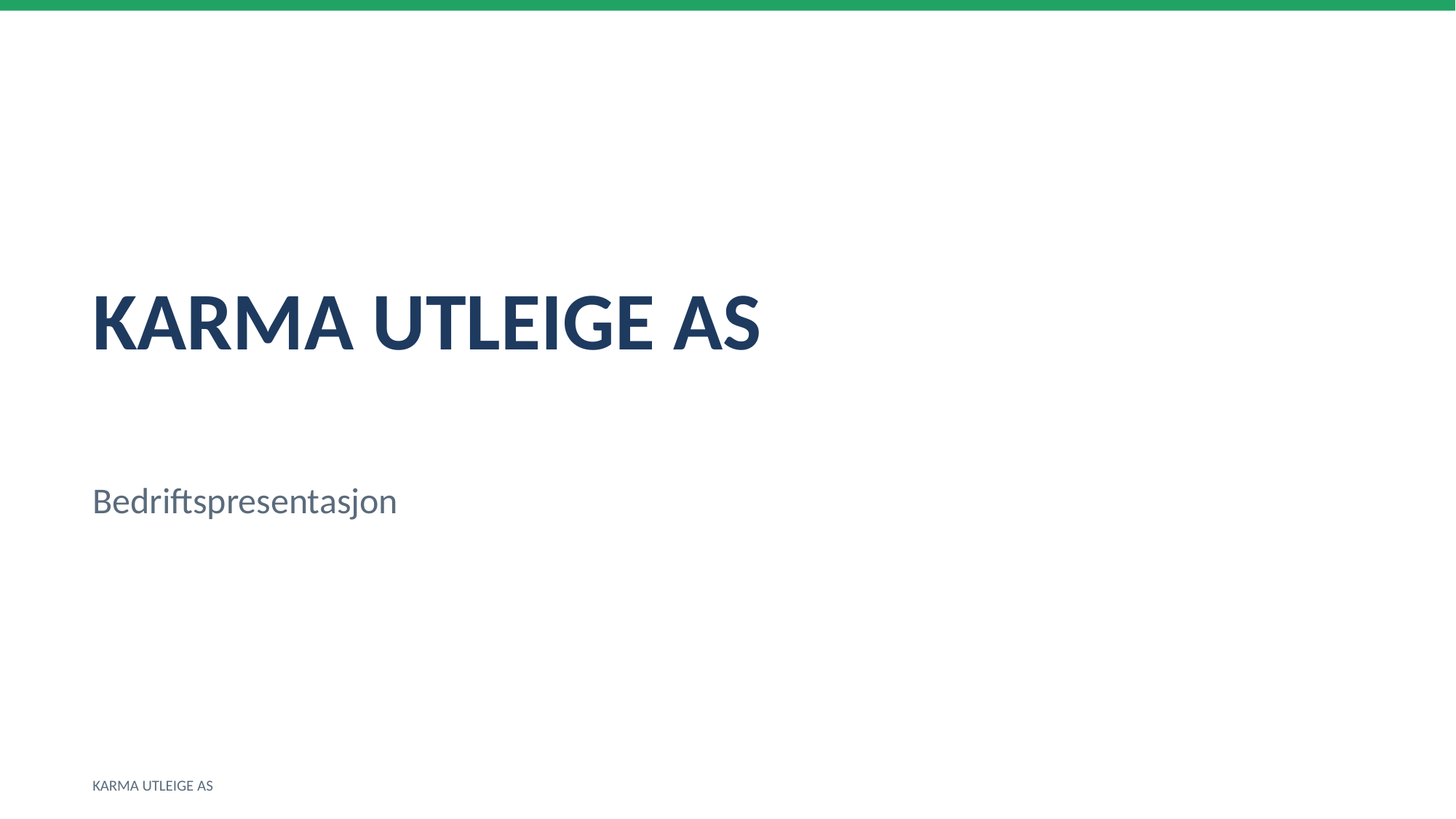

KARMA UTLEIGE AS
Bedriftspresentasjon
KARMA UTLEIGE AS